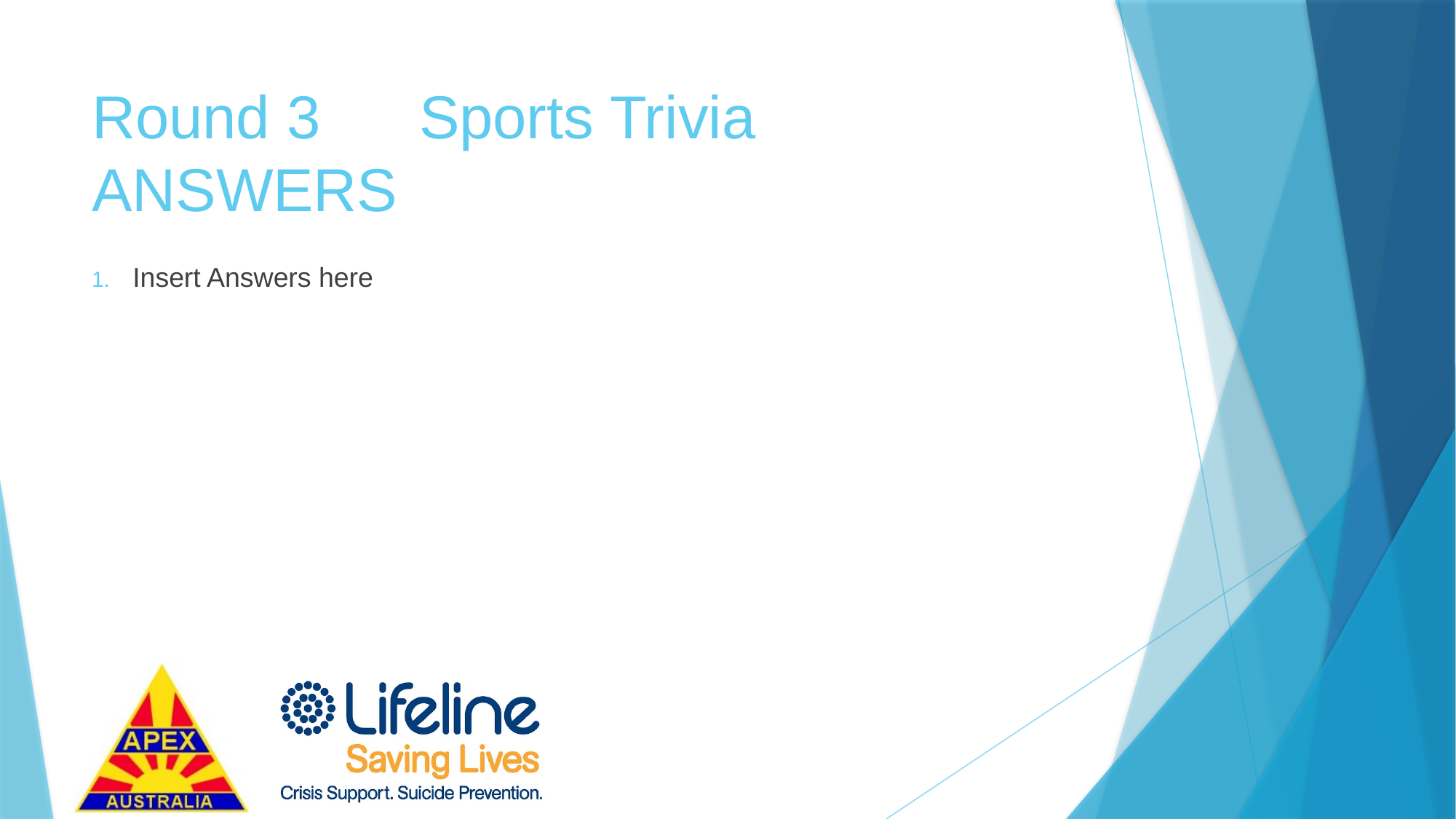

# Round 3	Sports Trivia	ANSWERS
Insert Answers here